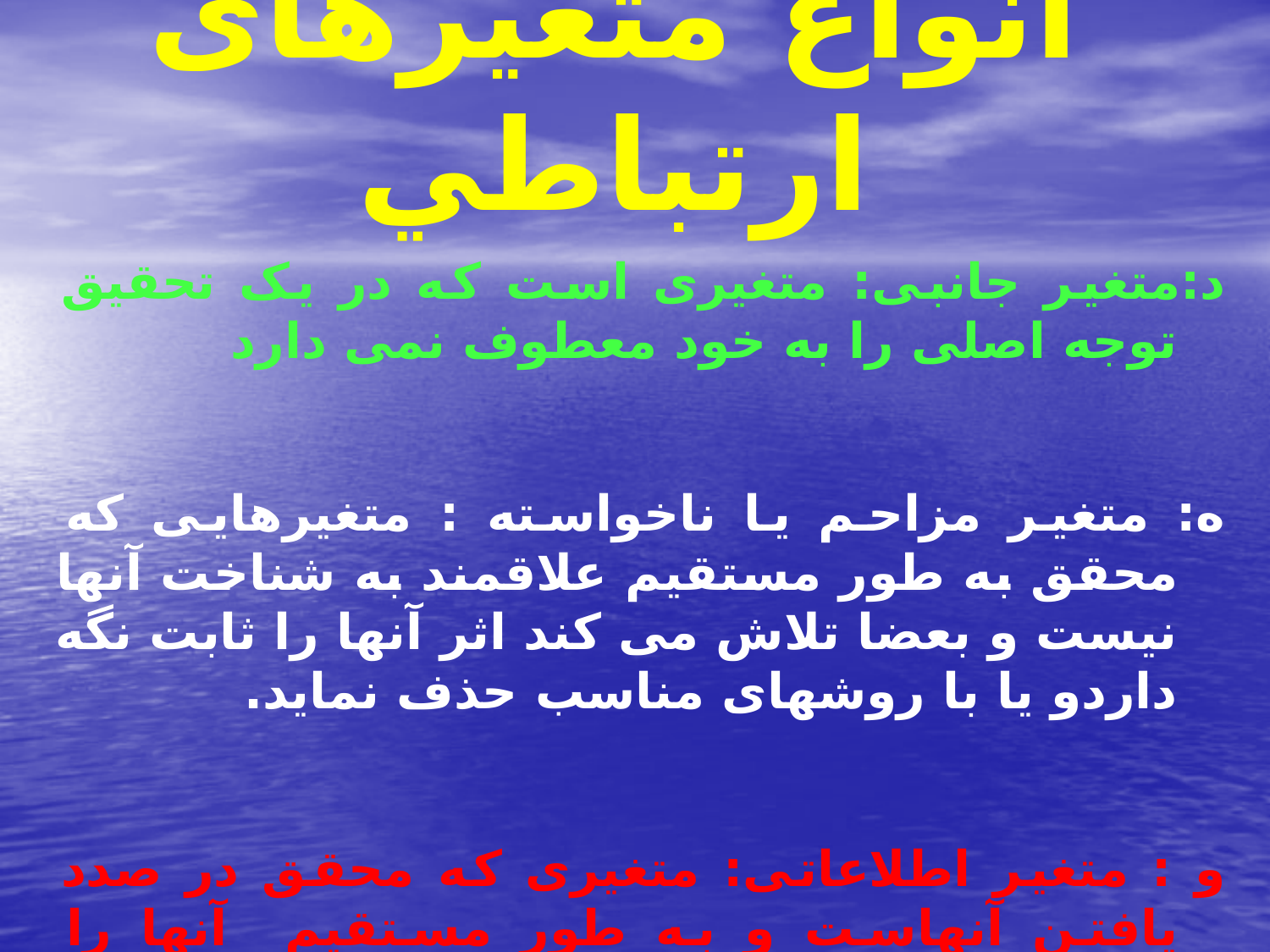

# انواع متغیرهای ارتباطي
د:متغیر جانبی: متغیری است که در یک تحقیق توجه اصلی را به خود معطوف نمی دارد

ه: متغیر مزاحم یا ناخواسته : متغیرهایی که محقق به طور مستقیم علاقمند به شناخت آنها نیست و بعضا تلاش می کند اثر آنها را ثابت نگه داردو یا با روشهای مناسب حذف نماید.

و : متغیر اطلاعاتی: متغیری که محقق در صدد یافتن آنهاست و به طور مستقیم  آنها را مطالعه می کند